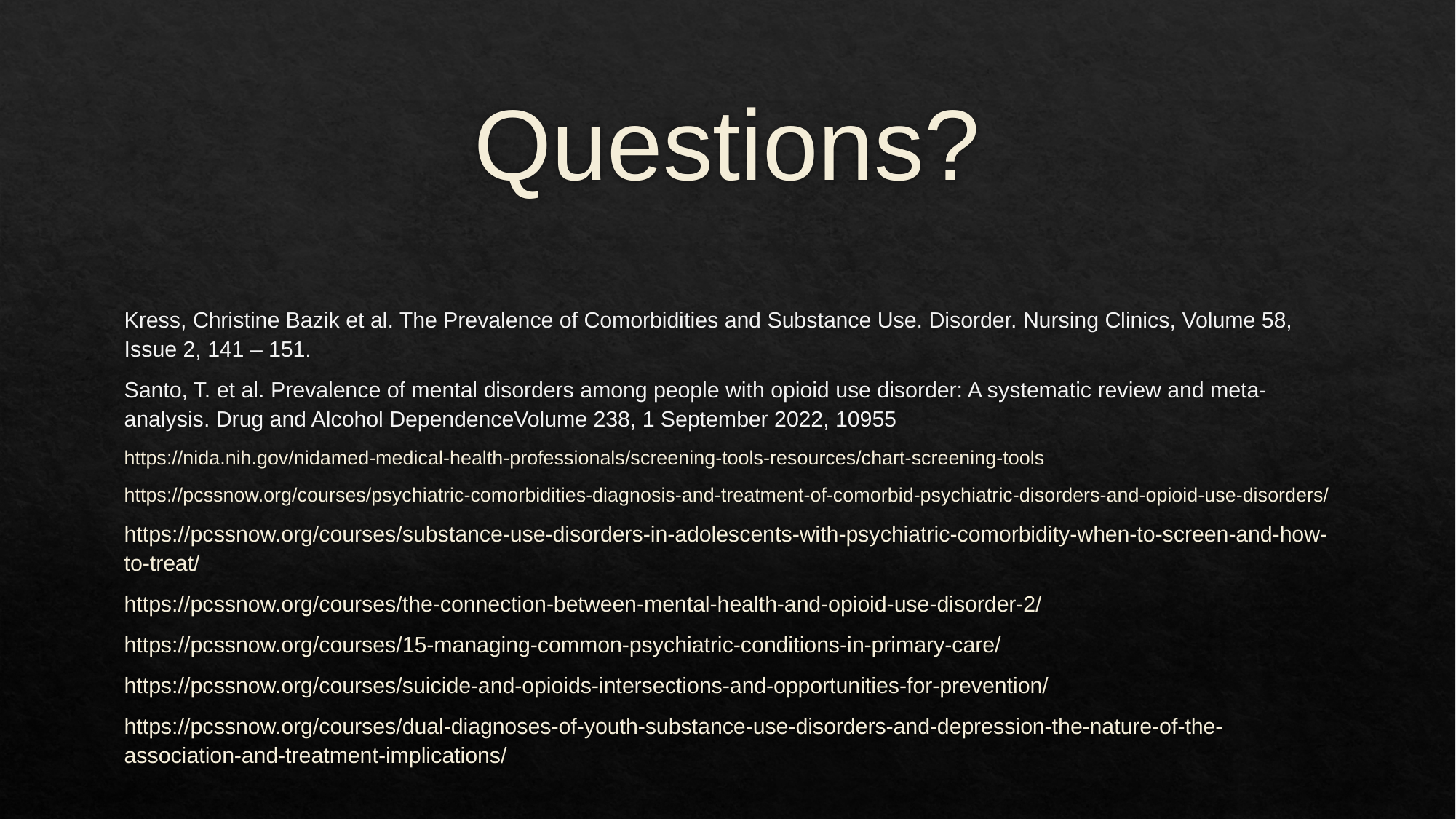

# Questions?
Kress, Christine Bazik et al. The Prevalence of Comorbidities and Substance Use. Disorder. Nursing Clinics, Volume 58, Issue 2, 141 – 151.
Santo, T. et al. Prevalence of mental disorders among people with opioid use disorder: A systematic review and meta-analysis. Drug and Alcohol DependenceVolume 238, 1 September 2022, 10955
https://nida.nih.gov/nidamed-medical-health-professionals/screening-tools-resources/chart-screening-tools
https://pcssnow.org/courses/psychiatric-comorbidities-diagnosis-and-treatment-of-comorbid-psychiatric-disorders-and-opioid-use-disorders/
https://pcssnow.org/courses/substance-use-disorders-in-adolescents-with-psychiatric-comorbidity-when-to-screen-and-how-to-treat/
https://pcssnow.org/courses/the-connection-between-mental-health-and-opioid-use-disorder-2/
https://pcssnow.org/courses/15-managing-common-psychiatric-conditions-in-primary-care/
https://pcssnow.org/courses/suicide-and-opioids-intersections-and-opportunities-for-prevention/
https://pcssnow.org/courses/dual-diagnoses-of-youth-substance-use-disorders-and-depression-the-nature-of-the-association-and-treatment-implications/